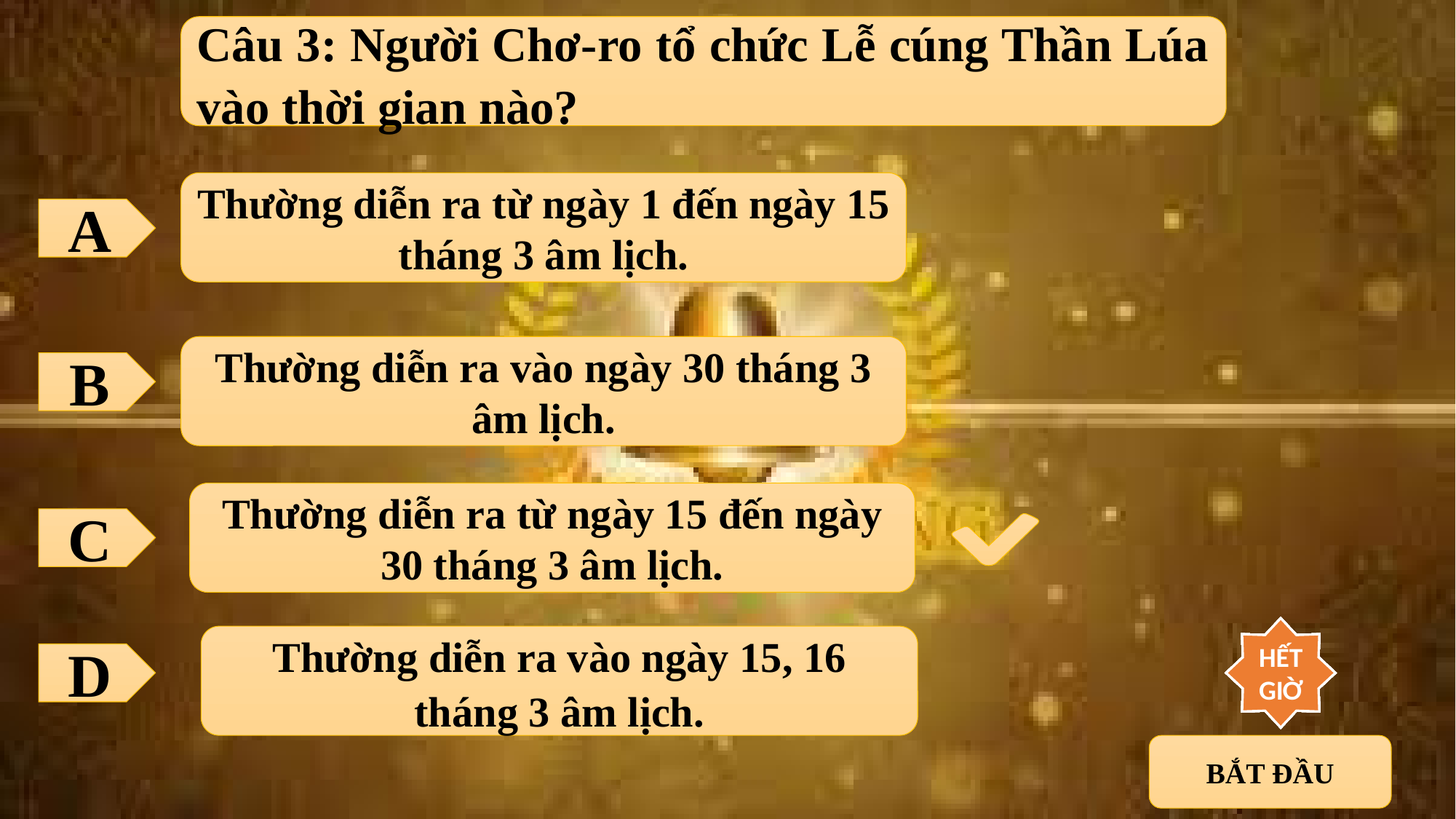

Câu 3: Người Chơ-ro tổ chức Lễ cúng Thần Lúa vào thời gian nào?
Thường diễn ra từ ngày 1 đến ngày 15 tháng 3 âm lịch.
A
Thường diễn ra vào ngày 30 tháng 3 âm lịch.
B

Thường diễn ra từ ngày 15 đến ngày 30 tháng 3 âm lịch.
C

10
9
8
7
6
5
4
3
2
1
HẾT GIỜ
Thường diễn ra vào ngày 15, 16 tháng 3 âm lịch.
D
BẮT ĐẦU